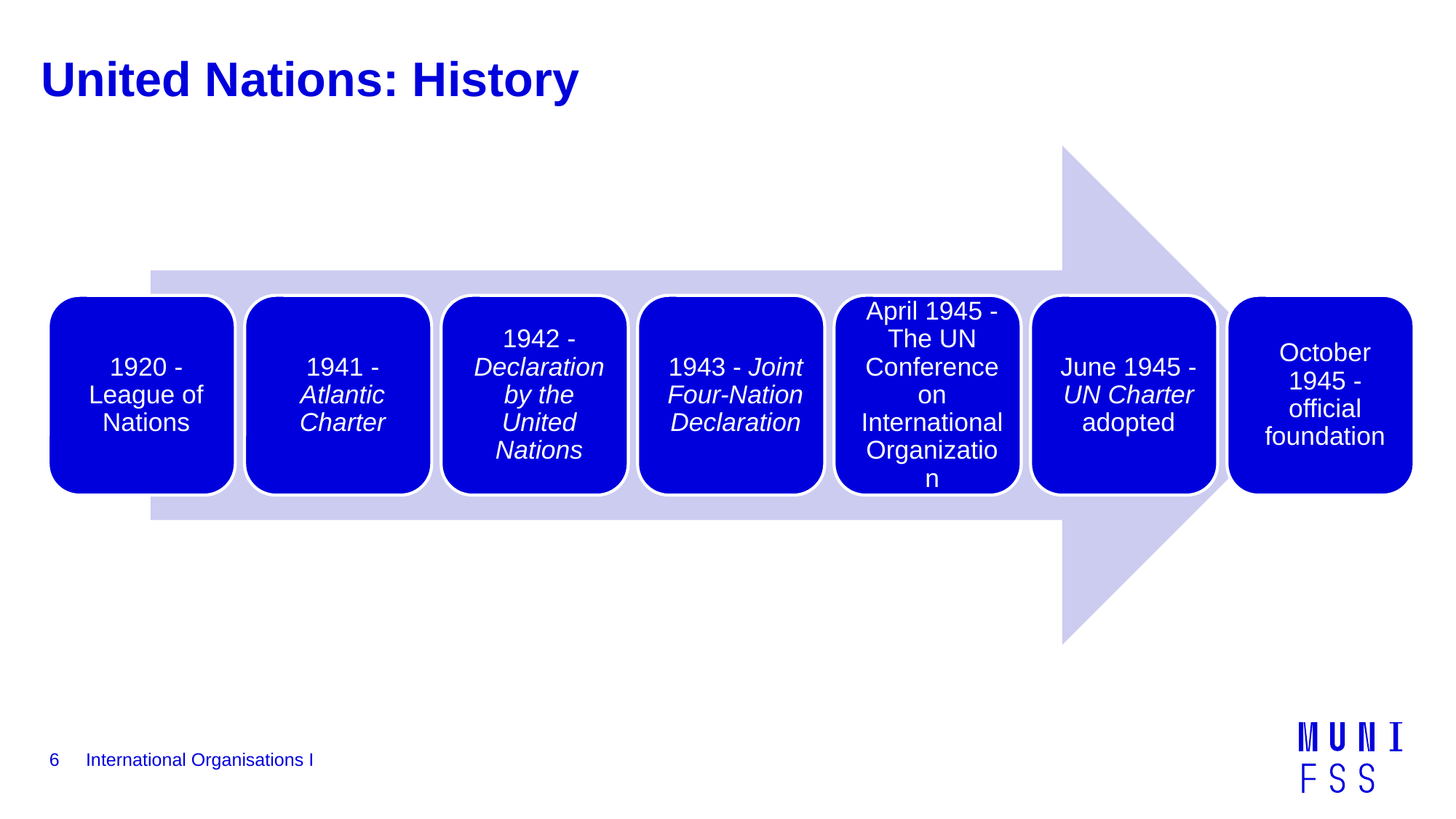

# United Nations: History
1920 - League of Nations
1941 - Atlantic Charter
1942 - Declaration by the United Nations
1943 - Joint Four-Nation Declaration
April 1945 - The UN Conference on International Organization
June 1945 - UN Charter adopted
October 1945 - official foundation
6
International Organisations I